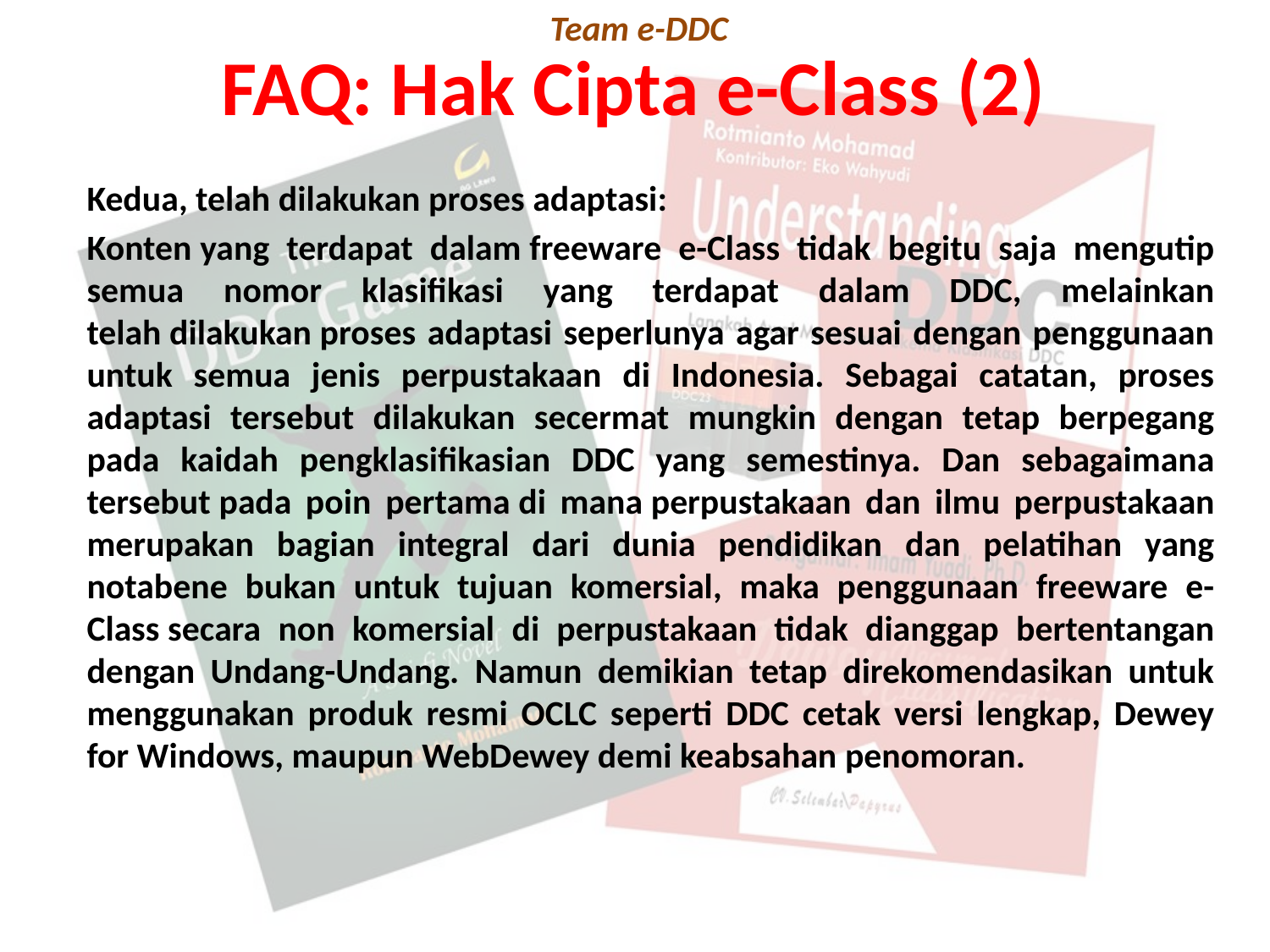

Team e-DDC

FAQ: Hak Cipta e-Class (2)

Kedua, telah dilakukan proses adaptasi:
Konten yang terdapat dalam freeware e-Class tidak begitu saja mengutip semua nomor klasifikasi yang terdapat dalam DDC, melainkan telah dilakukan proses adaptasi seperlunya agar sesuai dengan penggunaan untuk semua jenis perpustakaan di Indonesia. Sebagai catatan, proses adaptasi tersebut dilakukan secermat mungkin dengan tetap berpegang pada kaidah pengklasifikasian DDC yang semestinya. Dan sebagaimana tersebut pada poin pertama di mana perpustakaan dan ilmu perpustakaan merupakan bagian integral dari dunia pendidikan dan pelatihan yang notabene bukan untuk tujuan komersial, maka penggunaan freeware e-Class secara non komersial di perpustakaan tidak dianggap bertentangan dengan Undang-Undang. Namun demikian tetap direkomendasikan untuk menggunakan produk resmi OCLC seperti DDC cetak versi lengkap, Dewey for Windows, maupun WebDewey demi keabsahan penomoran.